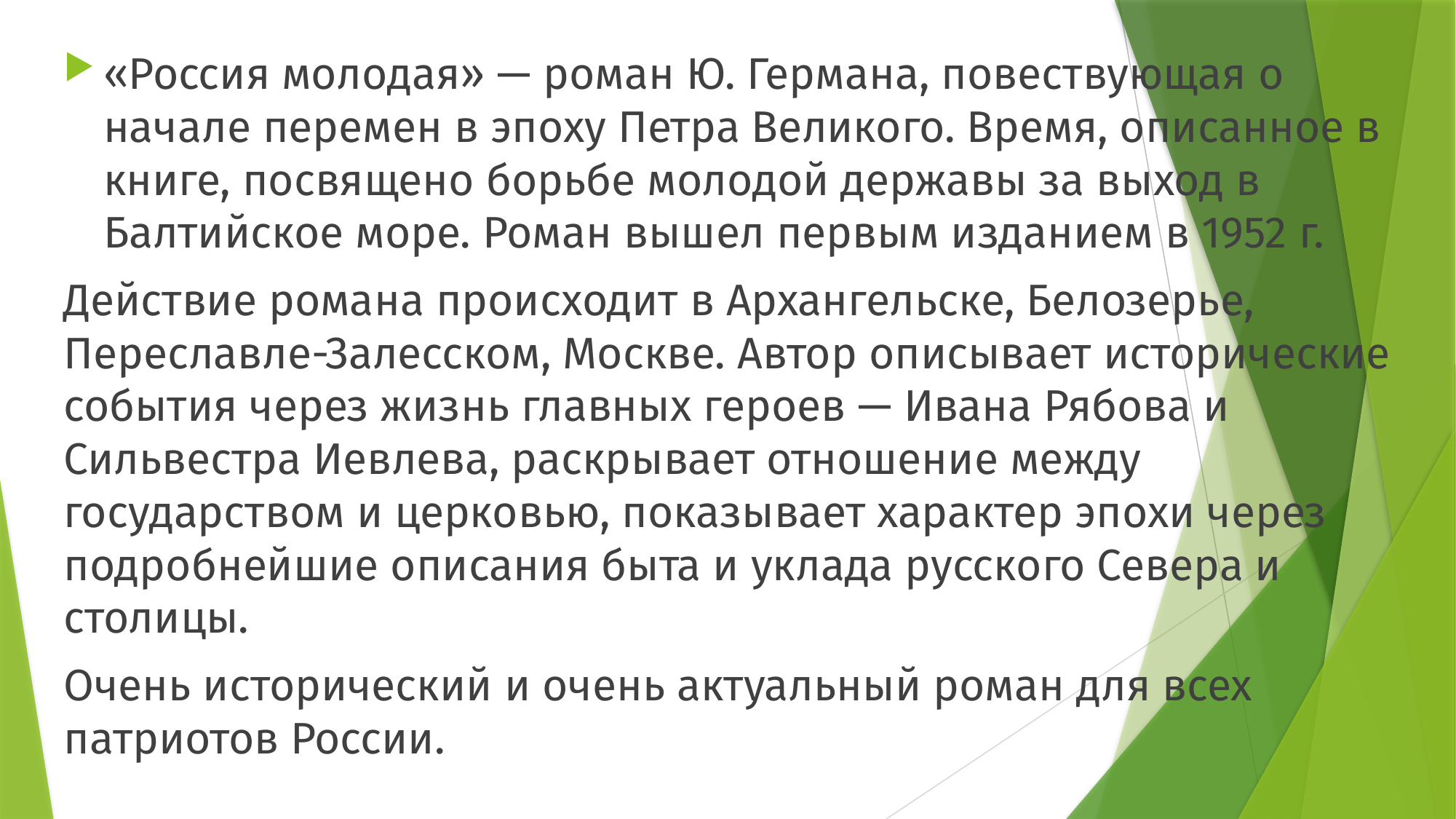

«Россия молодая» — роман Ю. Германа, повествующая о начале перемен в эпоху Петра Великого. Время, описанное в книге, посвящено борьбе молодой державы за выход в Балтийское море. Роман вышел первым изданием в 1952 г.
Действие романа происходит в Архангельске, Белозерье, Переславле-Залесском, Москве. Автор описывает исторические события через жизнь главных героев — Ивана Рябова и Сильвестра Иевлева, раскрывает отношение между государством и церковью, показывает характер эпохи через подробнейшие описания быта и уклада русского Севера и столицы.
Очень исторический и очень актуальный роман для всех патриотов России.